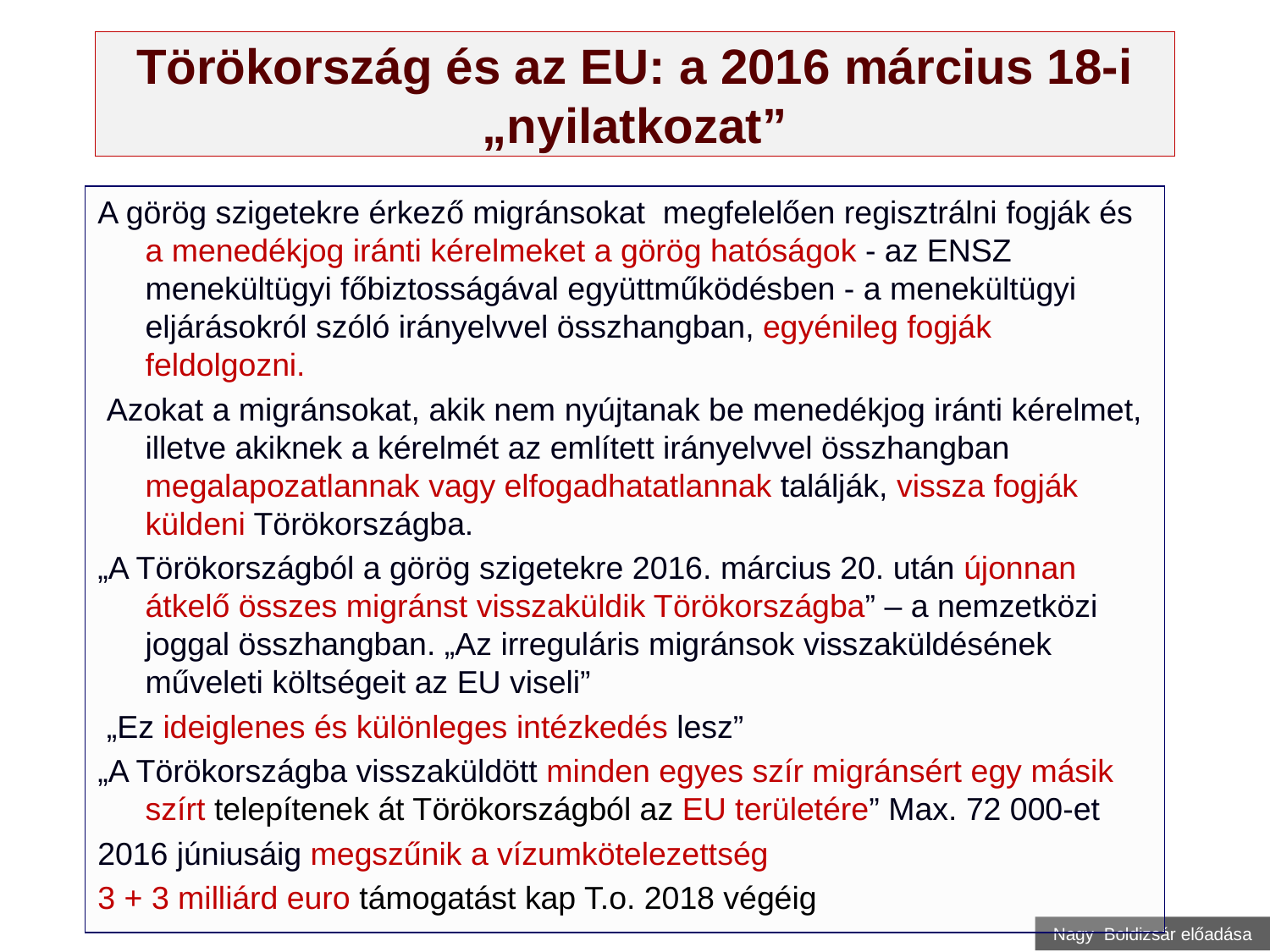

# Törökország és az EU: a 2016 március 18-i „nyilatkozat”
A görög szigetekre érkező migránsokat  megfelelően regisztrálni fogják és a menedékjog iránti kérelmeket a görög hatóságok - az ENSZ menekültügyi főbiztosságával együttműködésben - a menekültügyi eljárásokról szóló irányelvvel összhangban, egyénileg fogják feldolgozni.
 Azokat a migránsokat, akik nem nyújtanak be menedékjog iránti kérelmet, illetve akiknek a kérelmét az említett irányelvvel összhangban  megalapozatlannak vagy elfogadhatatlannak találják, vissza fogják küldeni Törökországba.
„A Törökországból a görög szigetekre 2016. március 20. után újonnan átkelő összes migránst visszaküldik Törökországba” – a nemzetközi joggal összhangban. „Az irreguláris migránsok visszaküldésének műveleti költségeit az EU viseli”
 „Ez ideiglenes és különleges intézkedés lesz”
„A Törökországba visszaküldött minden egyes szír migránsért egy másik szírt telepítenek át Törökországból az EU területére” Max. 72 000-et
2016 júniusáig megszűnik a vízumkötelezettség
3 + 3 milliárd euro támogatást kap T.o. 2018 végéig